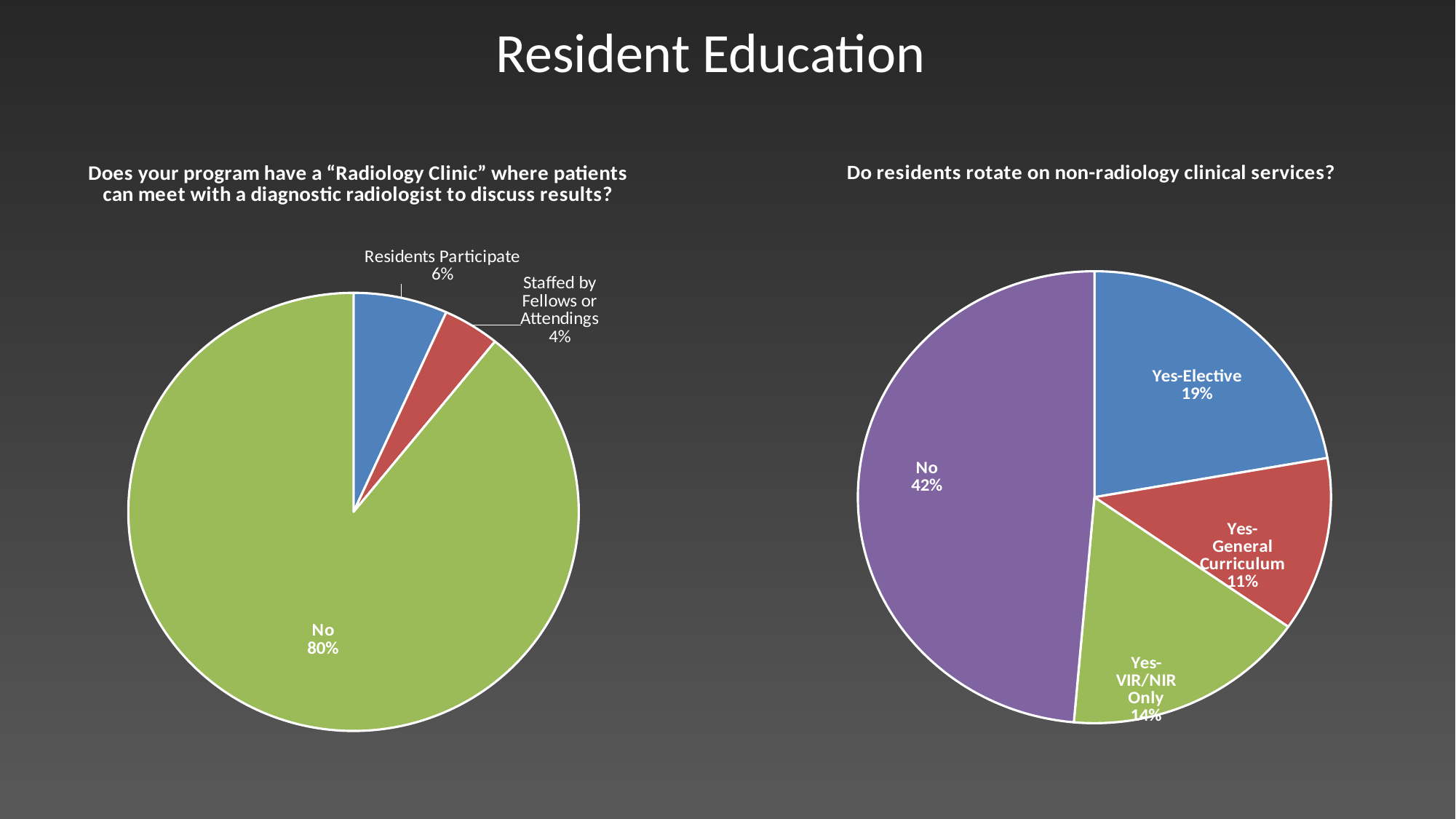

Resident Education

### Chart: Does your program have a “Radiology Clinic” where patients can meet with a diagnostic radiologist to discuss results?

| Category |  |
|---|---|
| Yes-Residents Participate | 0.060240963855421686 |
| Yes-Attending/Fellow Only | 0.03614457831325301 |
| No | 0.7951807228915663 |

### Chart: Do residents rotate on non-radiology clinical services?

| Category |  |
|---|---|
| Yes-Elective | 0.1927710843373494 |
| Yes-General Curriculum | 0.10843373493975904 |
| Yes-VIR/NIR Only | 0.14457831325301204 |
| No | 0.42168674698795183 |